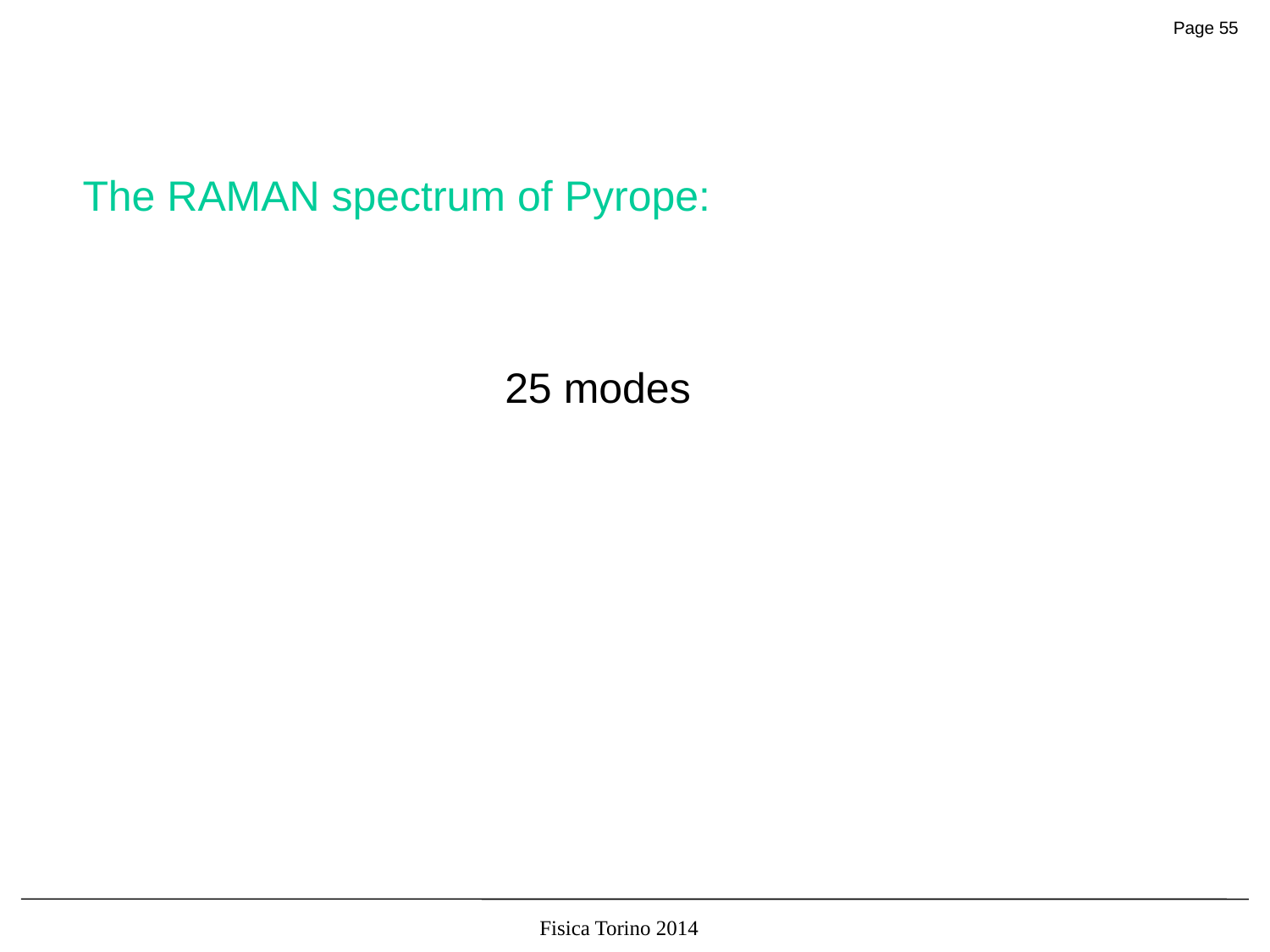

The RAMAN spectrum of Pyrope:

25 modes